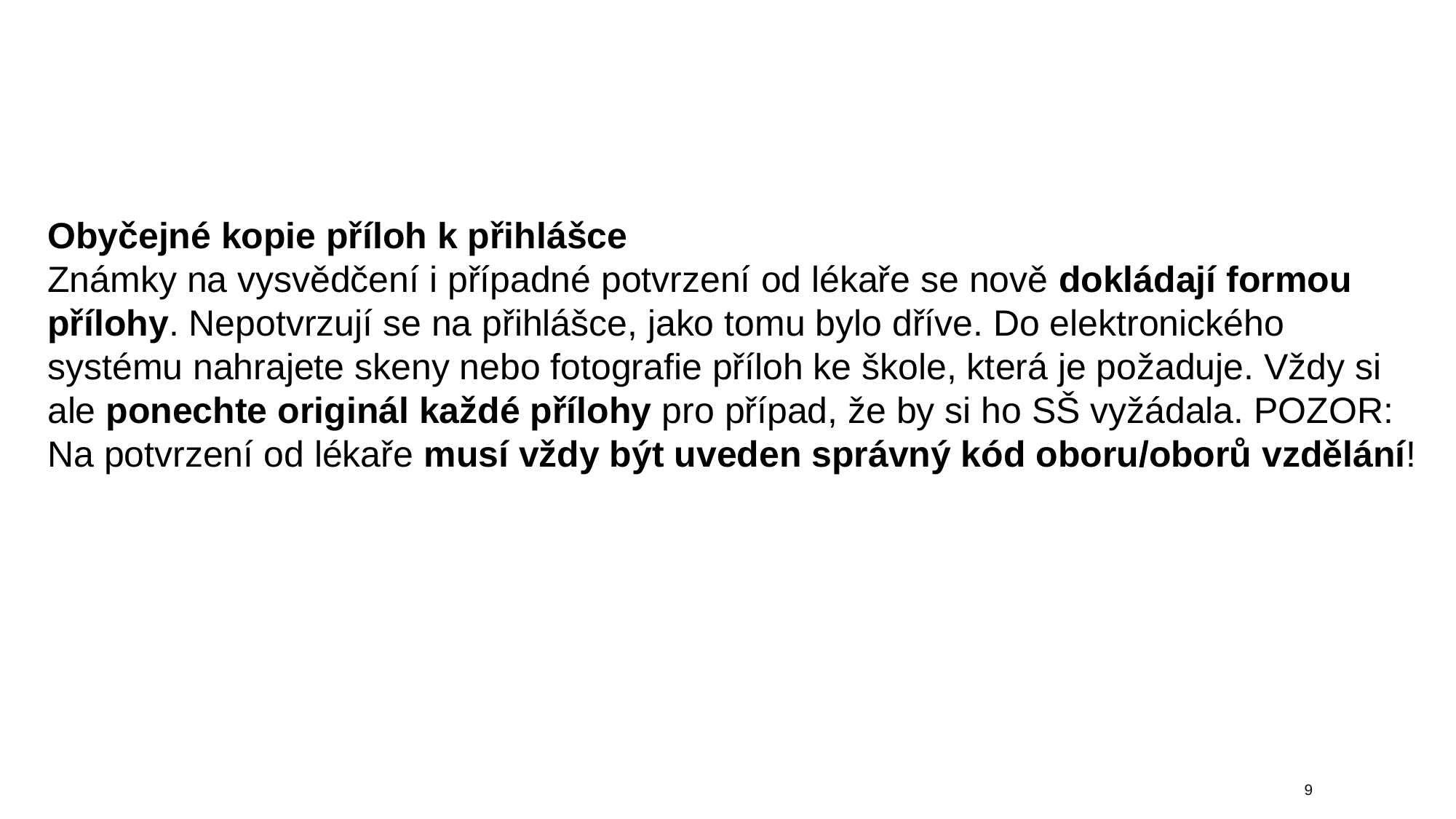

Obyčejné kopie příloh k přihlášce
Známky na vysvědčení i případné potvrzení od lékaře se nově dokládají formou přílohy. Nepotvrzují se na přihlášce, jako tomu bylo dříve. Do elektronického systému nahrajete skeny nebo fotografie příloh ke škole, která je požaduje. Vždy si ale ponechte originál každé přílohy pro případ, že by si ho SŠ vyžádala. POZOR: Na potvrzení od lékaře musí vždy být uveden správný kód oboru/oborů vzdělání!
9